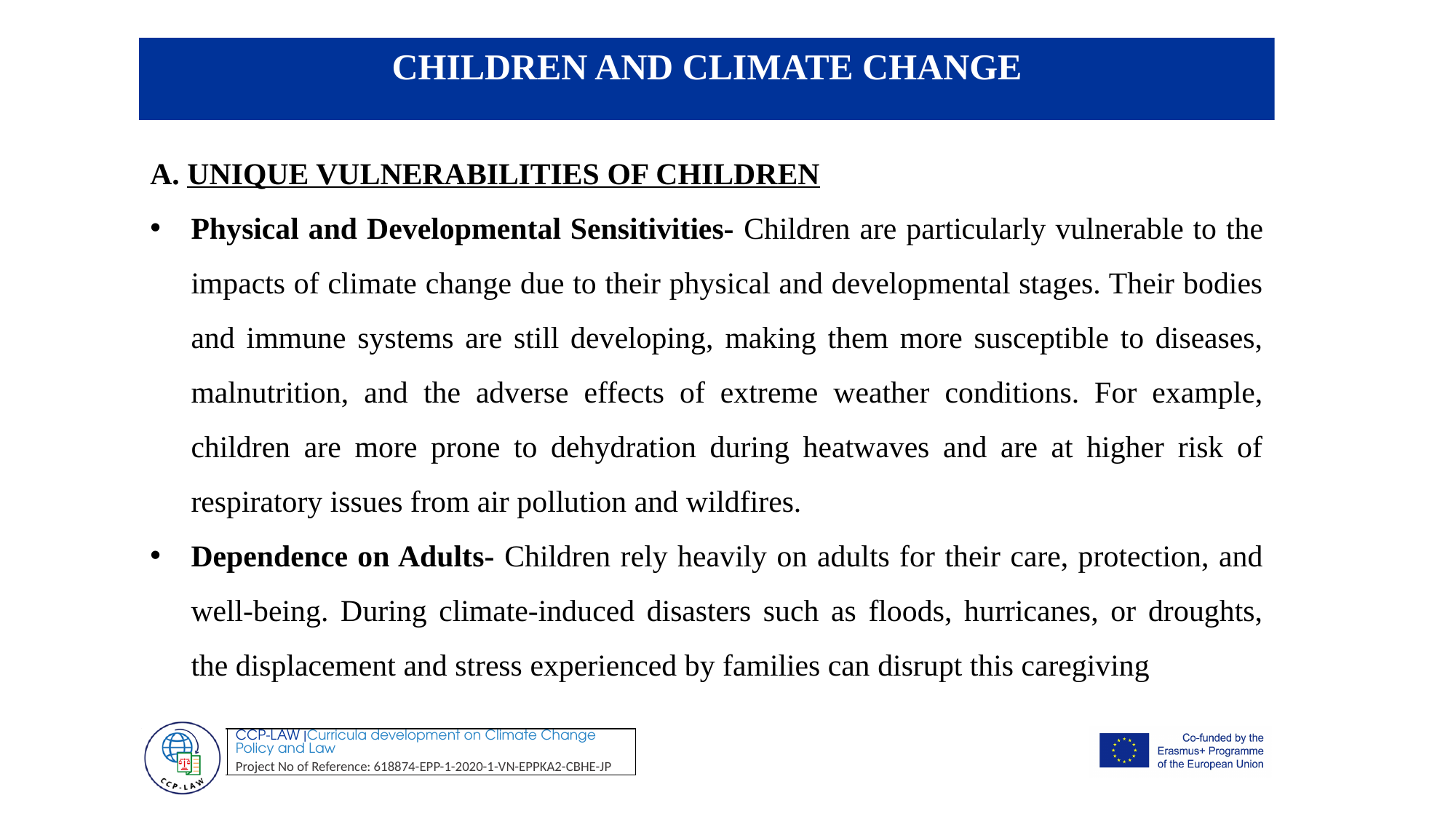

CHILDREN AND CLIMATE CHANGE
A. UNIQUE VULNERABILITIES OF CHILDREN
Physical and Developmental Sensitivities- Children are particularly vulnerable to the impacts of climate change due to their physical and developmental stages. Their bodies and immune systems are still developing, making them more susceptible to diseases, malnutrition, and the adverse effects of extreme weather conditions. For example, children are more prone to dehydration during heatwaves and are at higher risk of respiratory issues from air pollution and wildfires.
Dependence on Adults- Children rely heavily on adults for their care, protection, and well-being. During climate-induced disasters such as floods, hurricanes, or droughts, the displacement and stress experienced by families can disrupt this caregiving